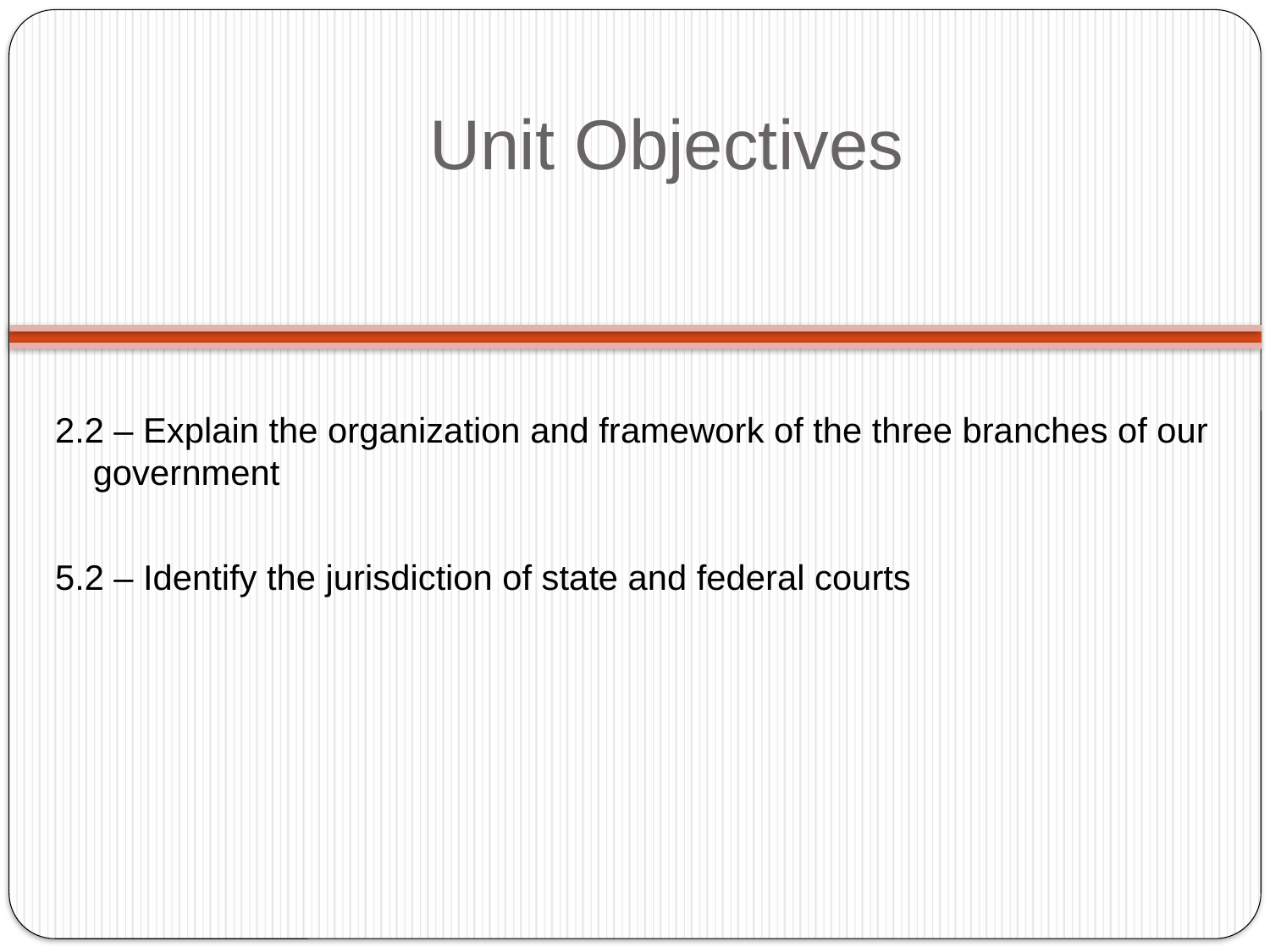

# Unit Objectives

2.2 – Explain the organization and framework of the three branches of our government

5.2 – Identify the jurisdiction of state and federal courts